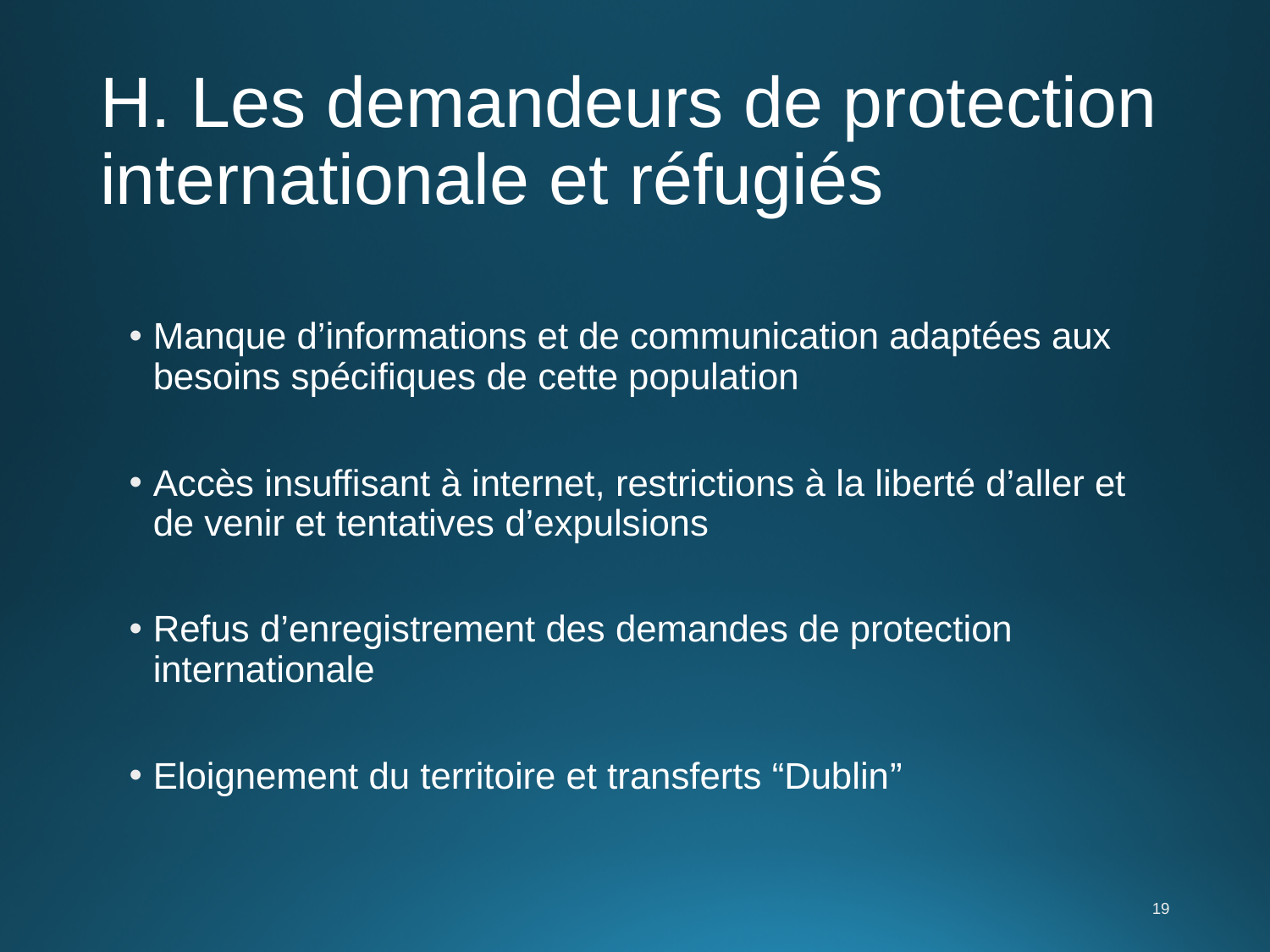

# H. Les demandeurs de protection internationale et réfugiés

Manque d’informations et de communication adaptées aux besoins spécifiques de cette population

Accès insuffisant à internet, restrictions à la liberté d’aller et de venir et tentatives d’expulsions

Refus d’enregistrement des demandes de protection internationale

Eloignement du territoire et transferts “Dublin”
19